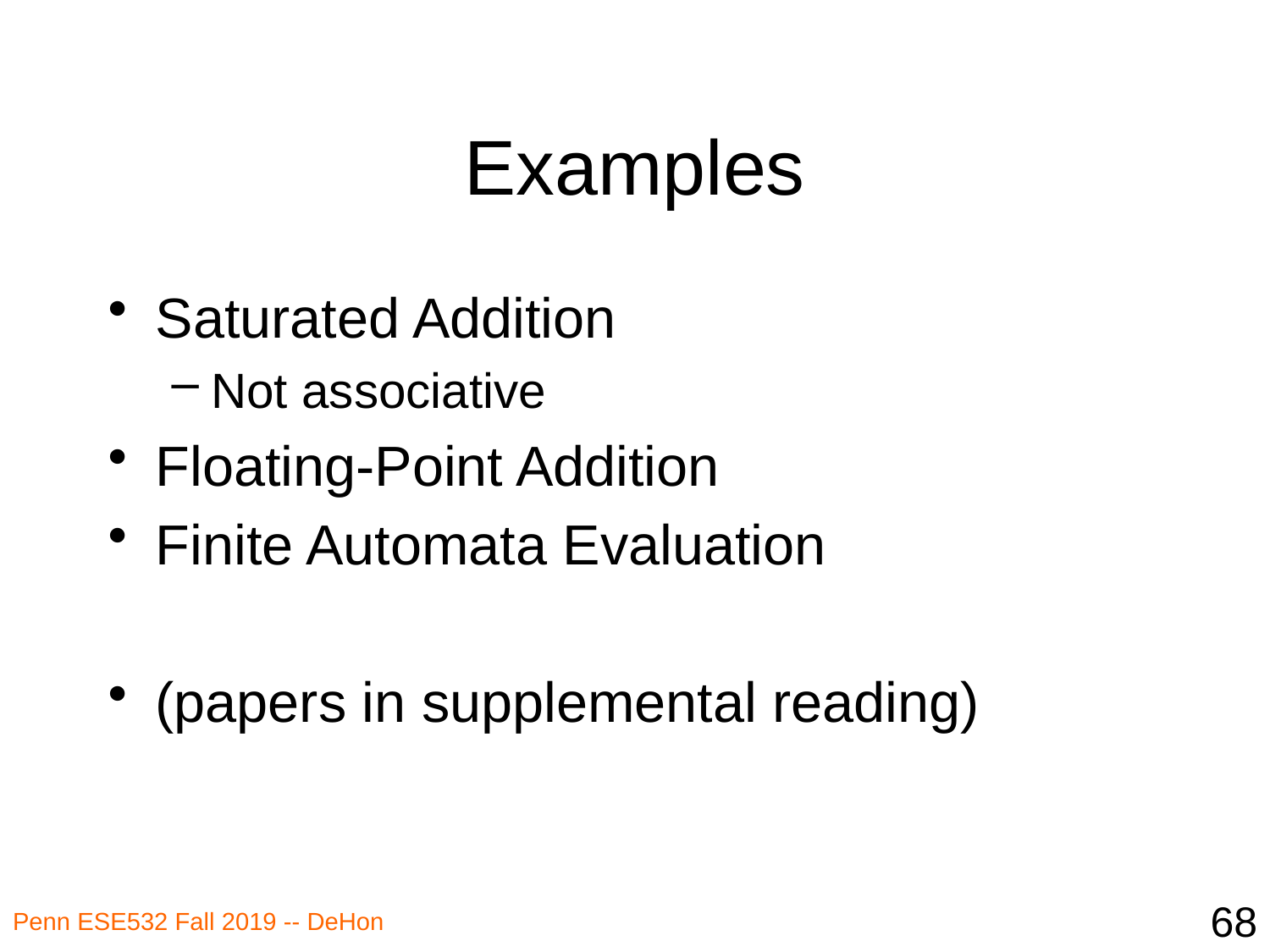

# Examples
Saturated Addition
Not associative
Floating-Point Addition
Finite Automata Evaluation

(papers in supplemental reading)

68
Penn ESE532 Fall 2019 -- DeHon